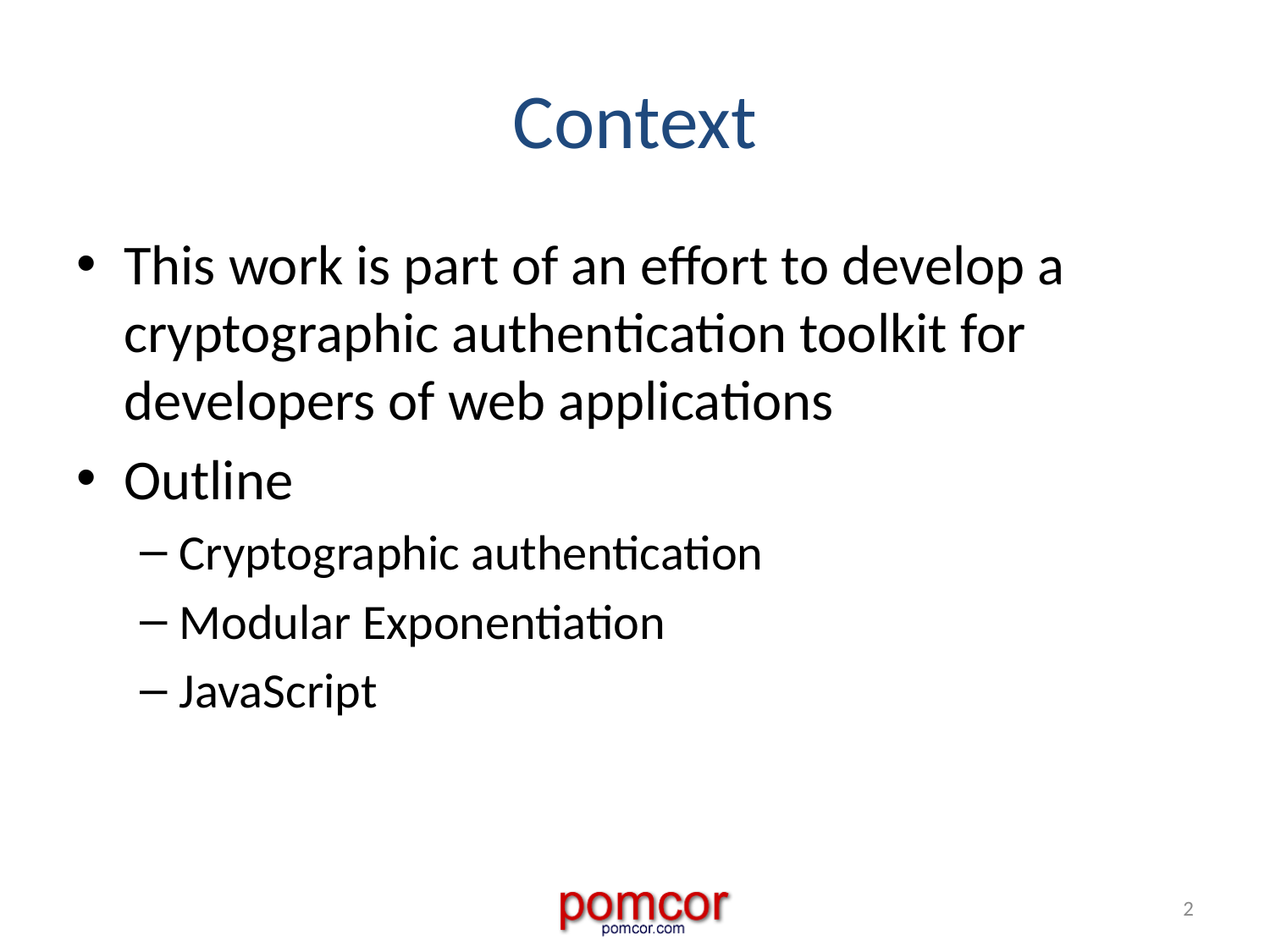

# Context
This work is part of an effort to develop a cryptographic authentication toolkit for developers of web applications
Outline
Cryptographic authentication
Modular Exponentiation
JavaScript

2